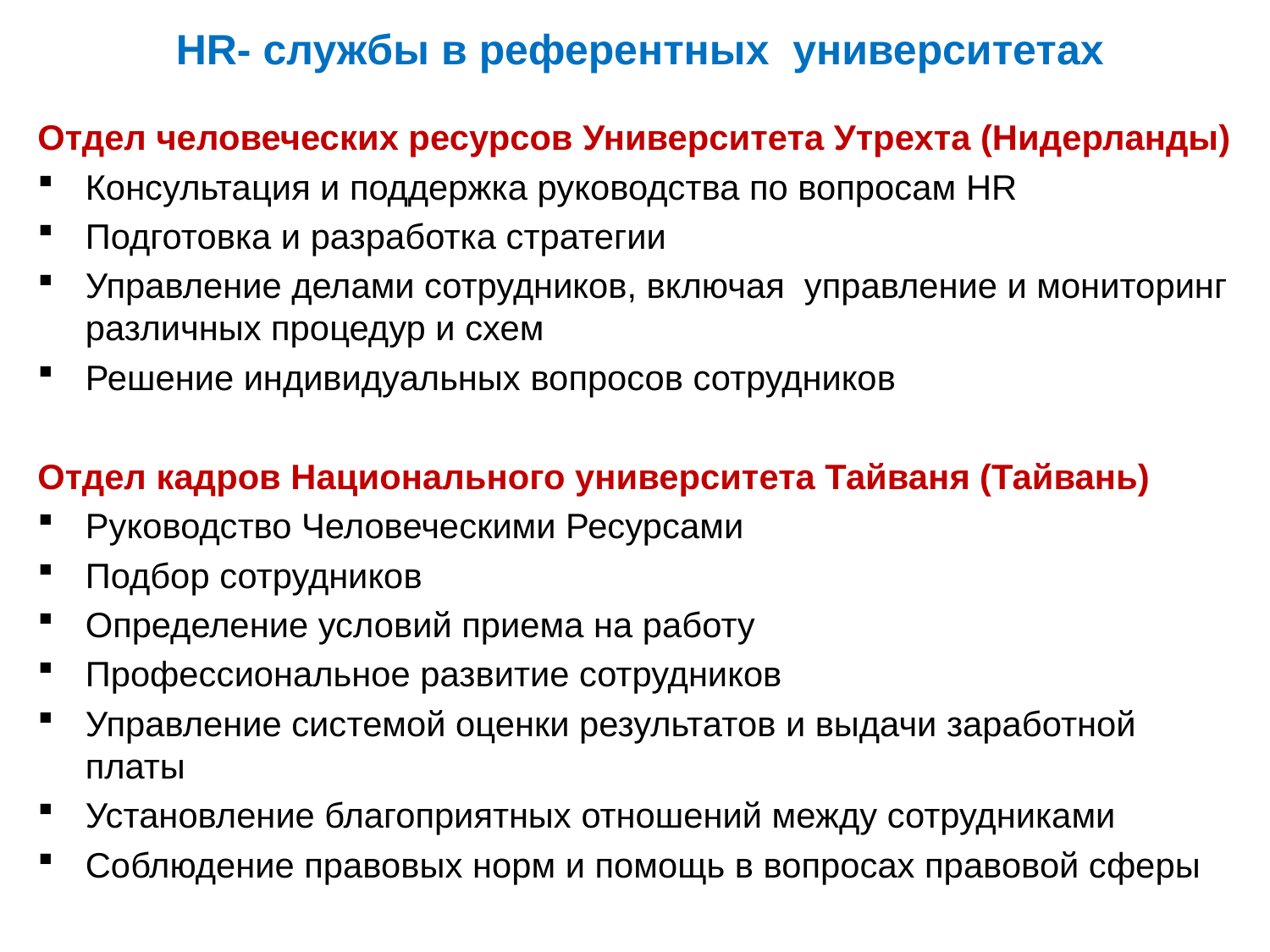

HR- службы в референтных  университетах

Отдел человеческих ресурсов Университета Утрехта (Нидерланды)
Консультация и поддержка руководства по вопросам HR
Подготовка и разработка стратегии
Управление делами сотрудников, включая  управление и мониторинг различных процедур и схем
Решение индивидуальных вопросов сотрудников

Отдел кадров Национального университета Тайваня (Тайвань)
Руководство Человеческими Ресурсами
Подбор сотрудников
Определение условий приема на работу
Профессиональное развитие сотрудников
Управление системой оценки результатов и выдачи заработной платы
Установление благоприятных отношений между сотрудниками
Соблюдение правовых норм и помощь в вопросах правовой сферы